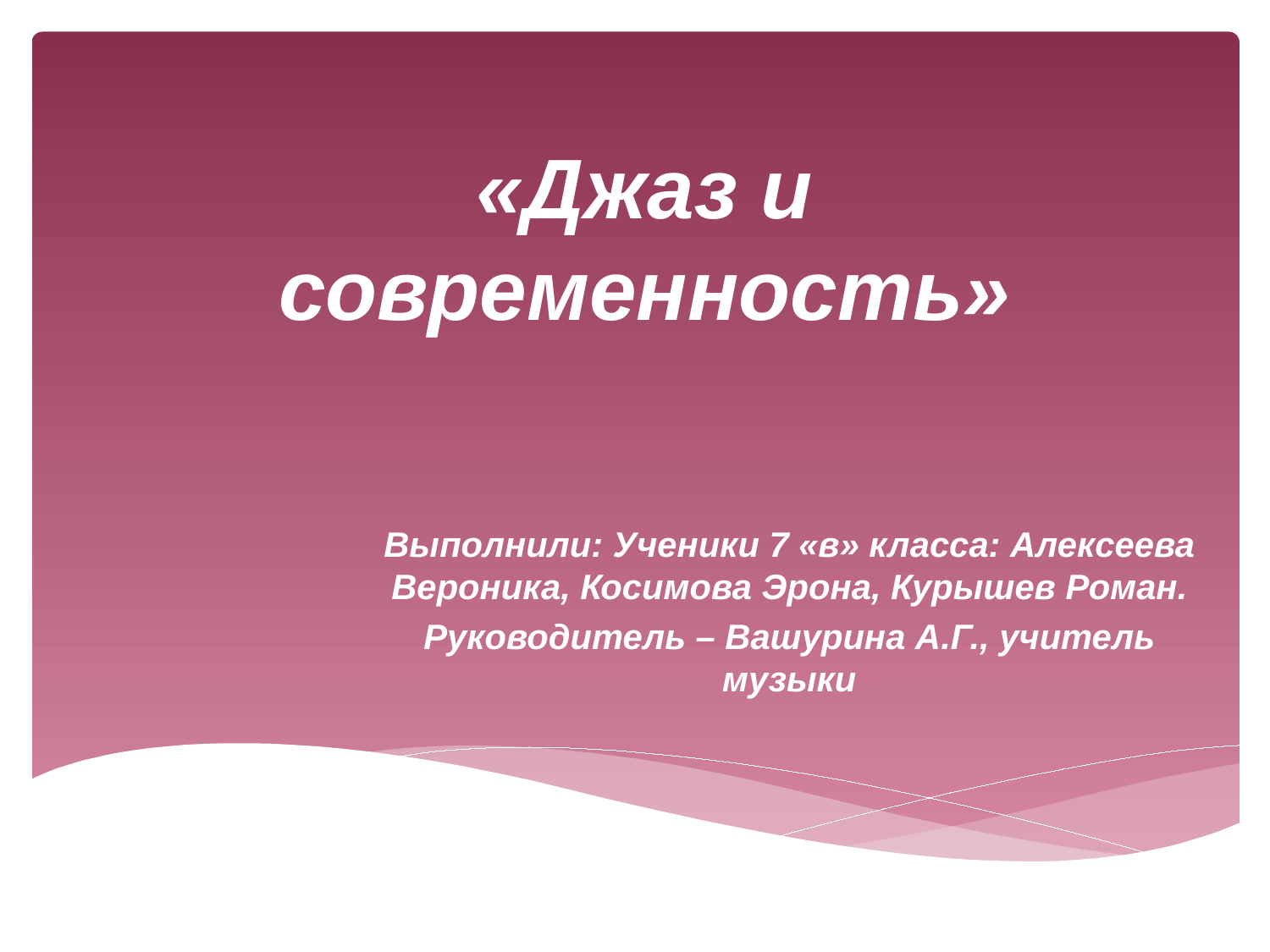

# «Джаз и современность»
Выполнили: Ученики 7 «в» класса: Алексеева Вероника, Косимова Эрона, Курышев Роман.
Руководитель – Вашурина А.Г., учитель музыки